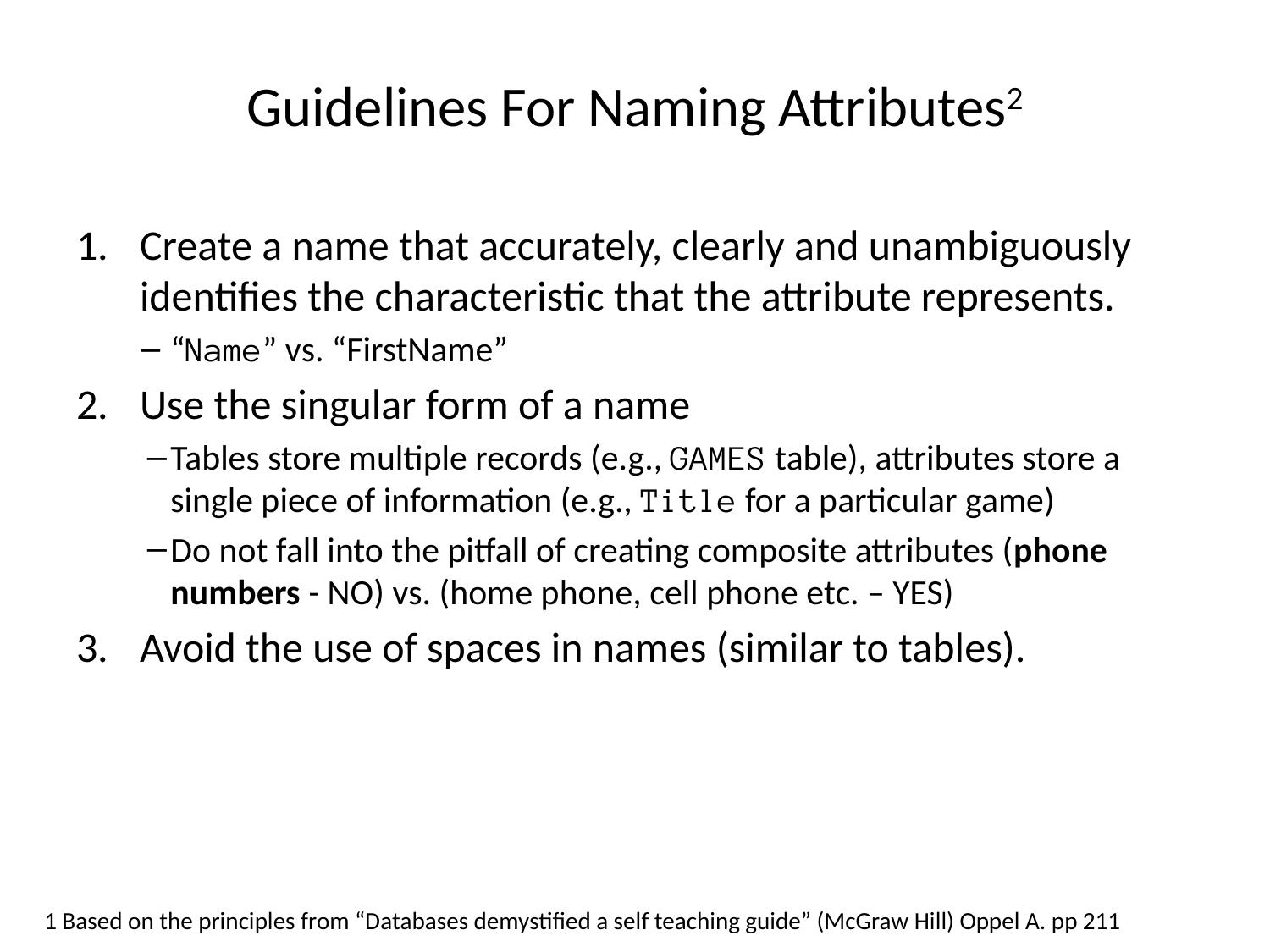

# Guidelines For Naming Attributes2
Create a name that accurately, clearly and unambiguously identifies the characteristic that the attribute represents.
“Name” vs. “FirstName”
Use the singular form of a name
Tables store multiple records (e.g., GAMES table), attributes store a single piece of information (e.g., Title for a particular game)
Do not fall into the pitfall of creating composite attributes (phone numbers - NO) vs. (home phone, cell phone etc. – YES)
Avoid the use of spaces in names (similar to tables).

1 Based on the principles from “Databases demystified a self teaching guide” (McGraw Hill) Oppel A. pp 211